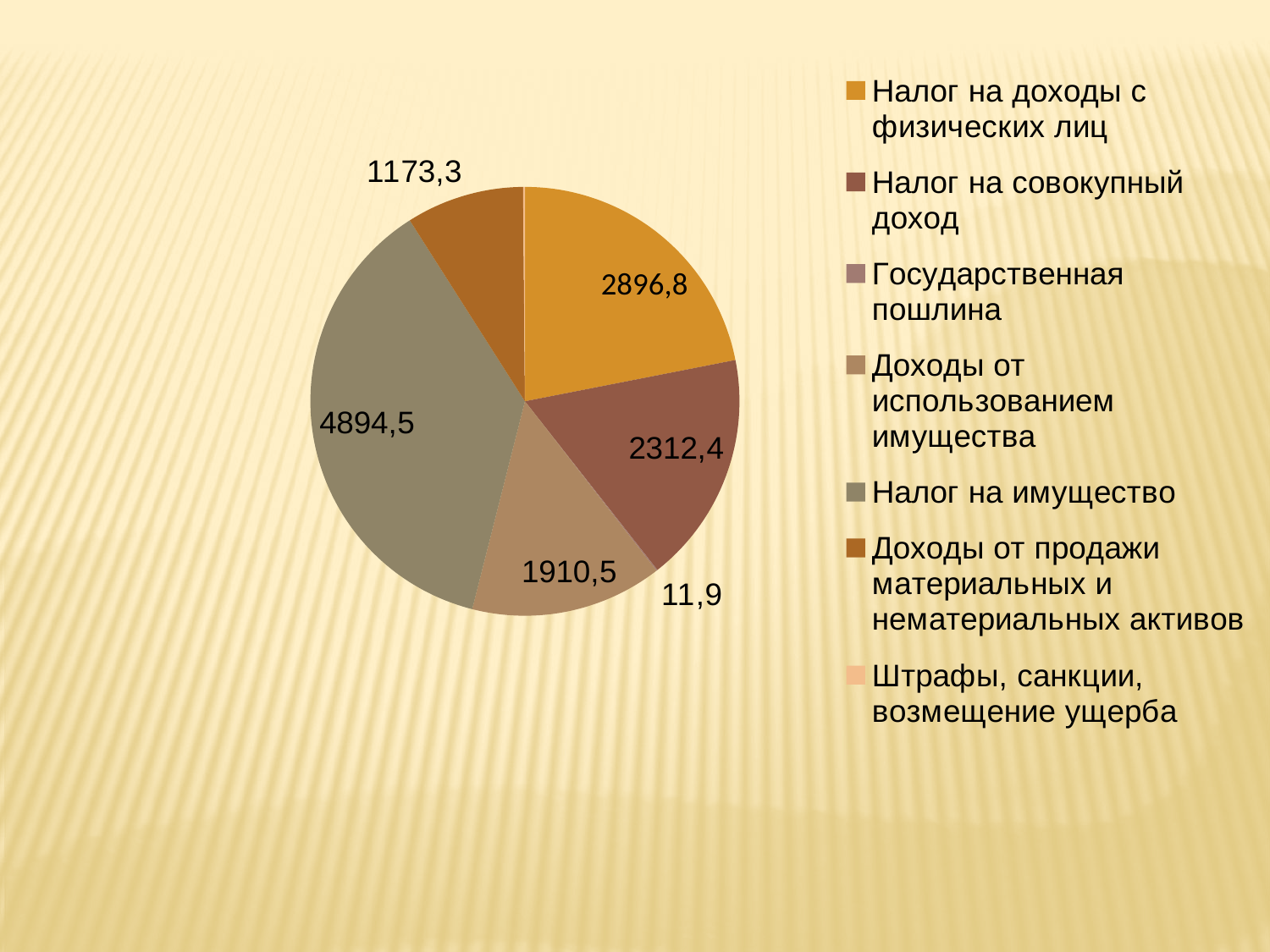

Поступление собственных доходов в бюджет
КРАСНОВСКОГО СЕЛЬСКОГО ПОСЕЛЕНИЯ Тарасовского района  за 2019 год

### Chart

| Category | Столбец2 |
|---|---|
| Налог на доходы с физических лиц | 2896.8 |
| Налог на совокупный доход | 2312.4 |
| Государственная пошлина | 11.9 |
| Доходы от использованием имущества | 1910.5 |
| Налог на имущество | 4894.8 |
| Доходы от продажи материальных и нематериальных активов | 1173.3 |
| Штрафы, санкции, возмещение ущерба | 18.5 |